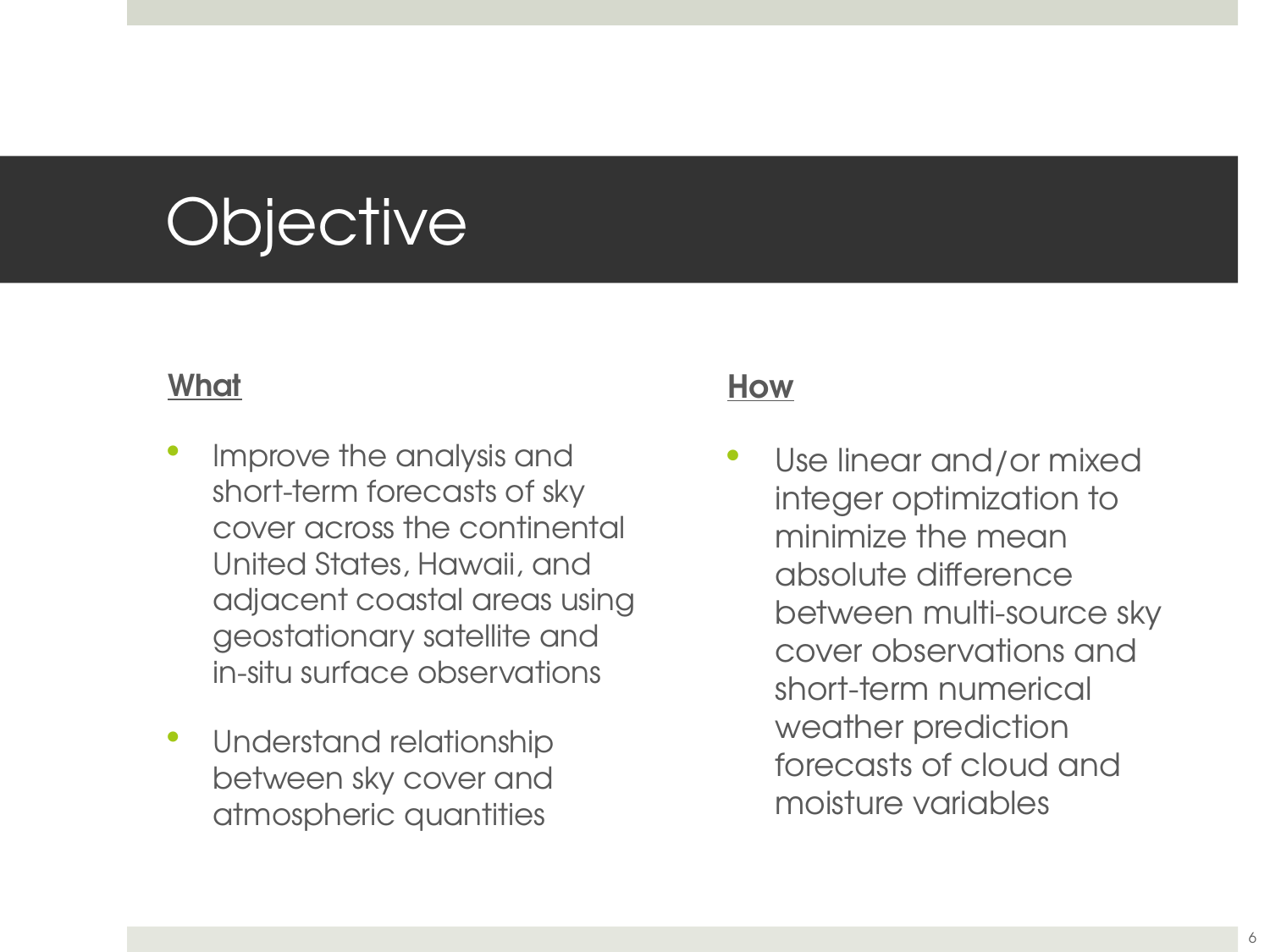

# Objective
What
Improve the analysis and short-term forecasts of sky cover across the continental United States, Hawaii, and adjacent coastal areas using geostationary satellite and in-situ surface observations
Understand relationship between sky cover and atmospheric quantities
How
Use linear and/or mixed integer optimization to minimize the mean absolute difference between multi-source sky cover observations and short-term numerical weather prediction forecasts of cloud and moisture variables
6